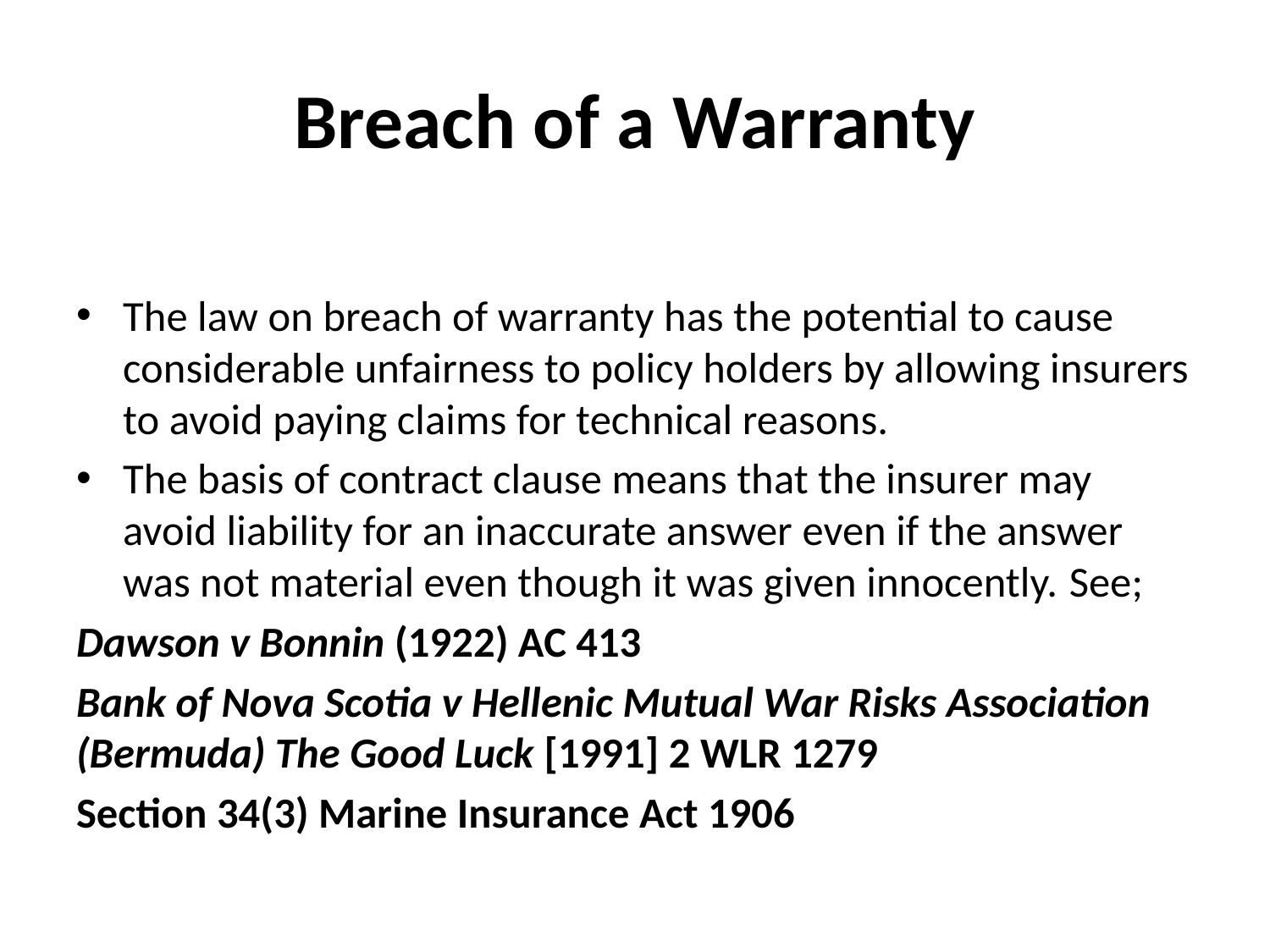

# Breach of a Warranty

The law on breach of warranty has the potential to cause considerable unfairness to policy holders by allowing insurers to avoid paying claims for technical reasons.
The basis of contract clause means that the insurer may avoid liability for an inaccurate answer even if the answer was not material even though it was given innocently. See;
Dawson v Bonnin (1922) AC 413
Bank of Nova Scotia v Hellenic Mutual War Risks Association (Bermuda) The Good Luck [1991] 2 WLR 1279
Section 34(3) Marine Insurance Act 1906